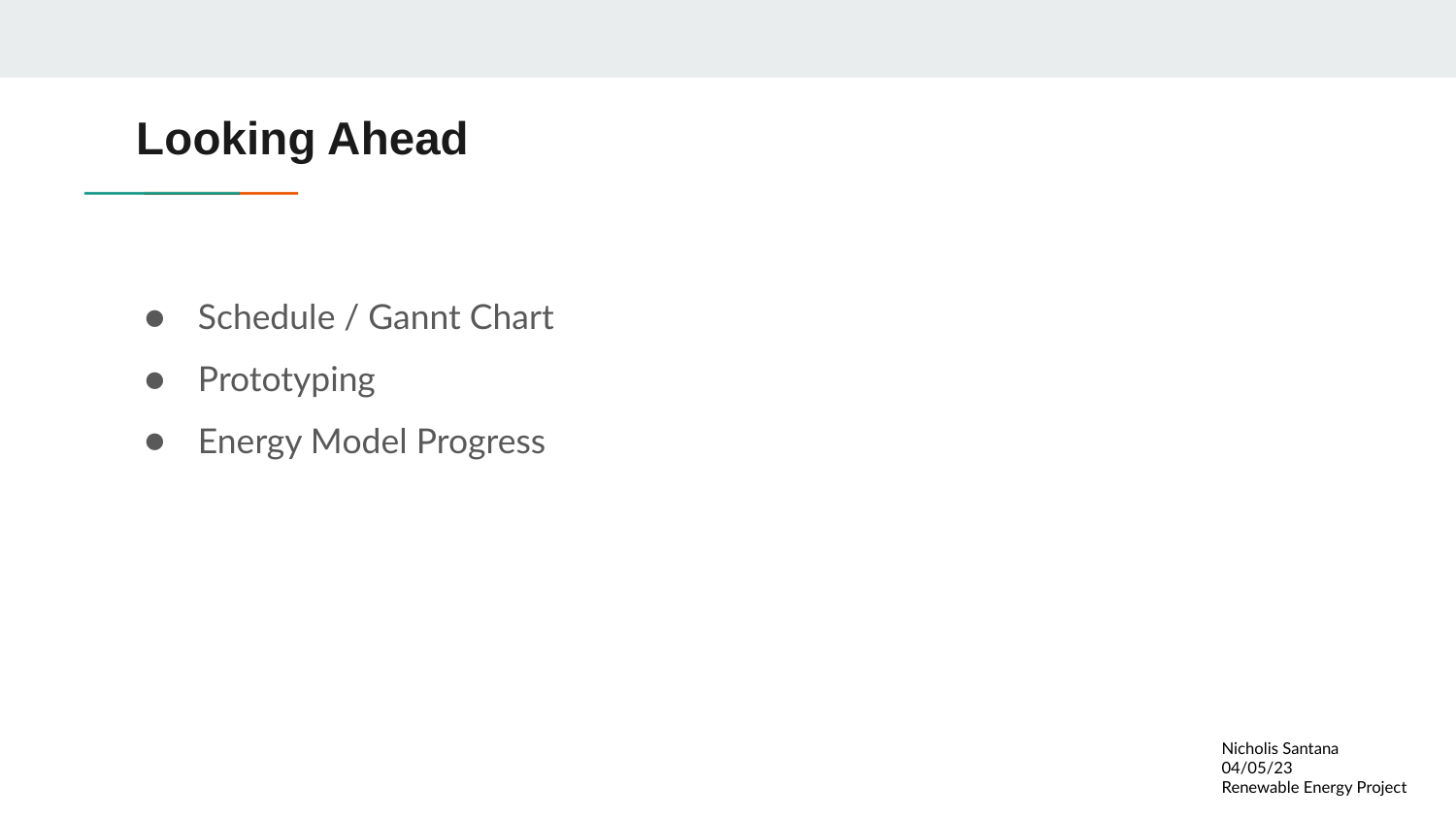

# Looking Ahead
Schedule / Gannt Chart
Prototyping
Energy Model Progress

Nicholis Santana
04/05/23
Renewable Energy Project